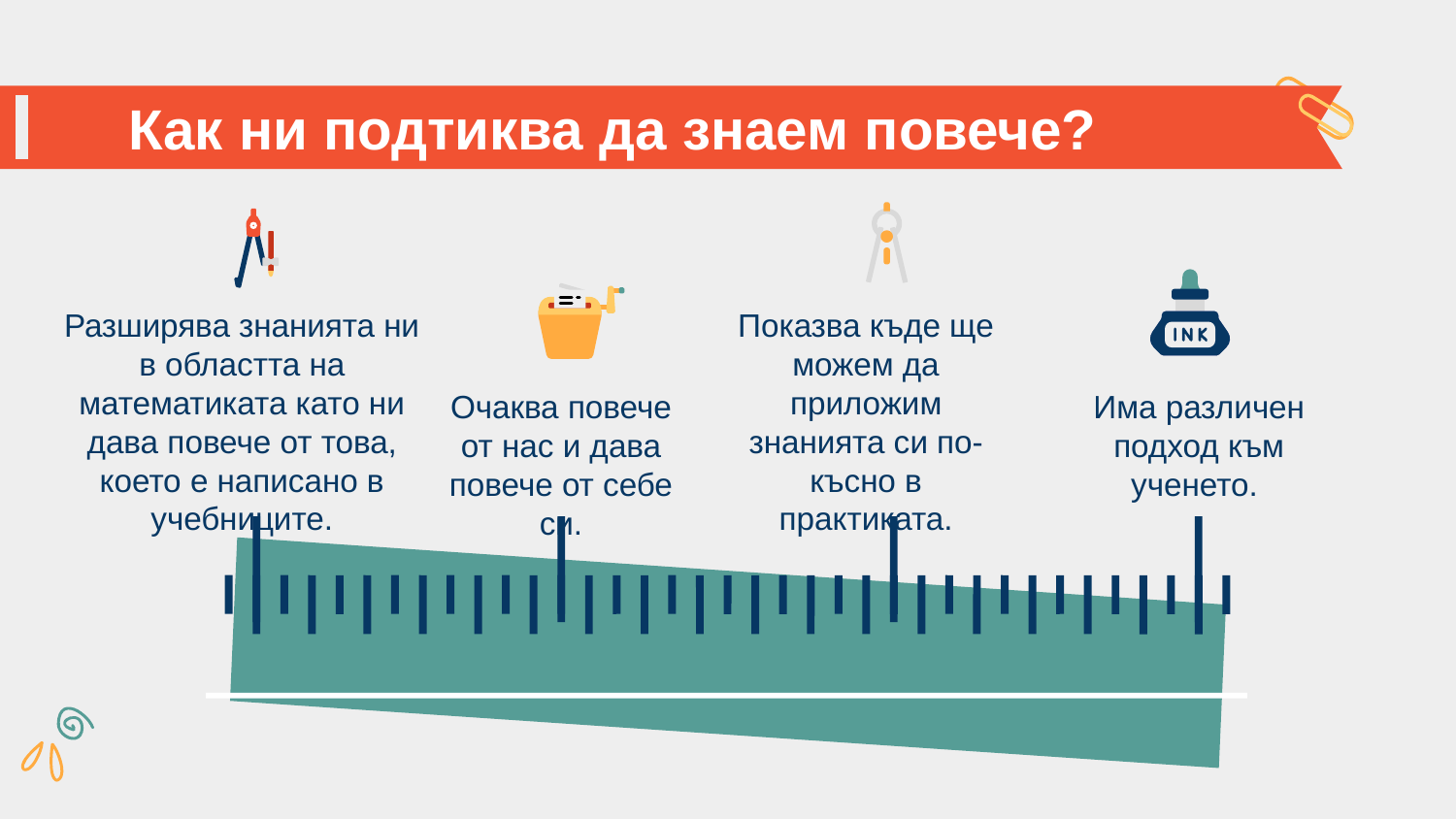

# Как ни подтиква да знаем повече?

Показва къде ще можем да приложим знанията си по-късно в практиката.
Разширява знанията ни в областта на математиката като ни дава повече от това, което е написано в учебниците.
Има различен подход към ученето.
Очаква повече от нас и дава повече от себе си.